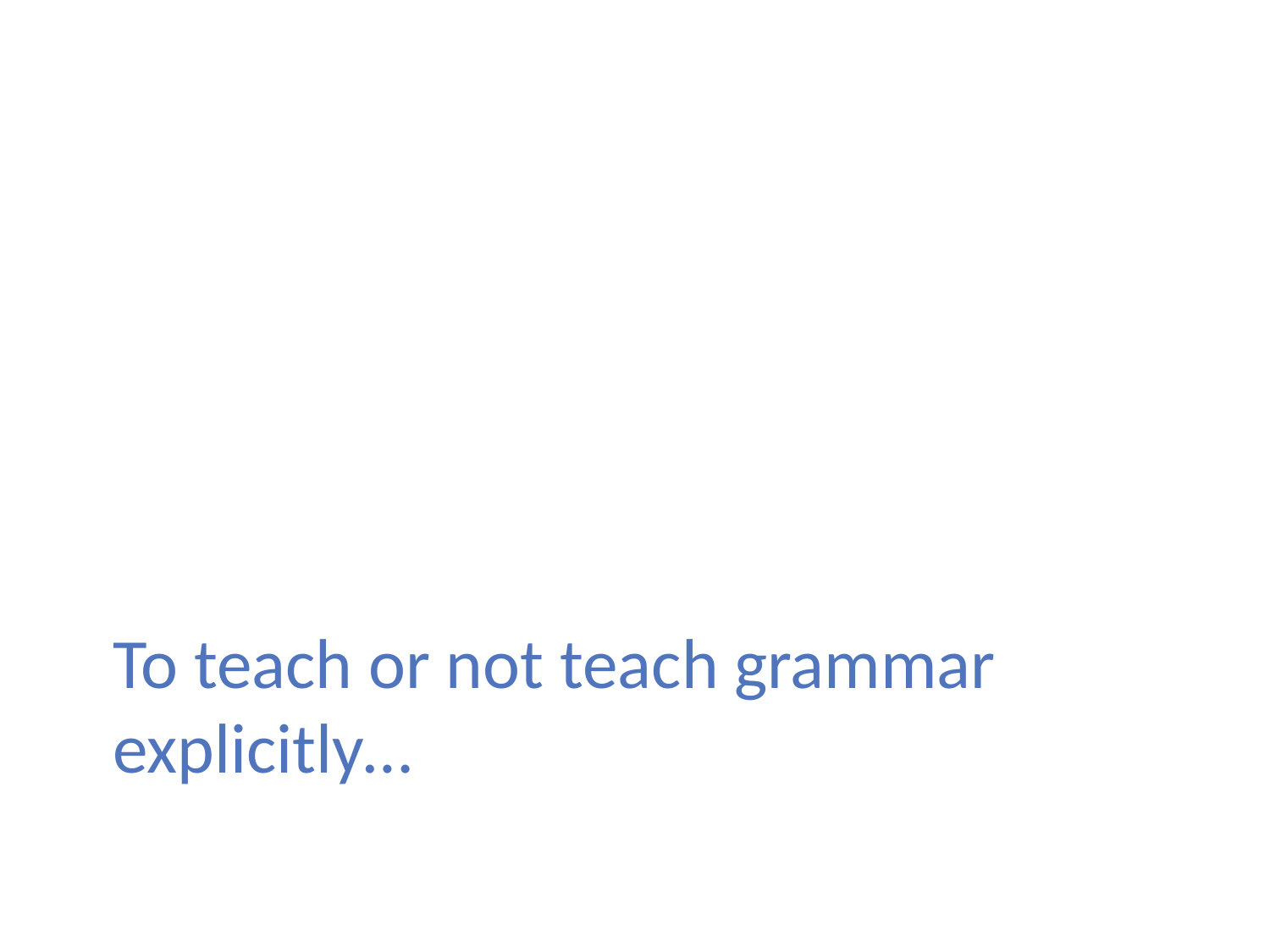

# To teach or not teach grammar explicitly…